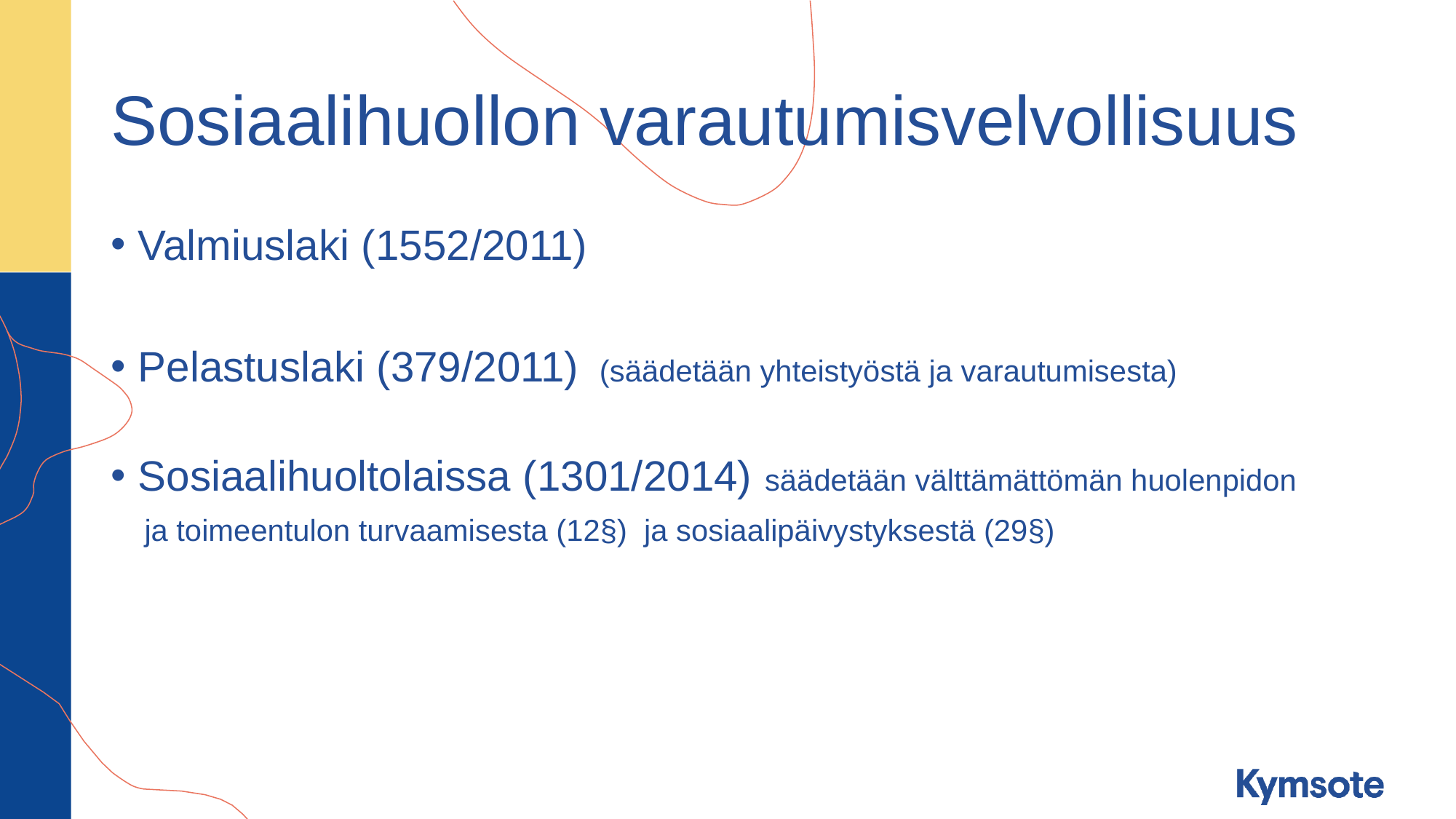

# Sosiaalihuollon varautumisvelvollisuus
Valmiuslaki (1552/2011)

Pelastuslaki (379/2011)  (säädetään yhteistyöstä ja varautumisesta)

Sosiaalihuoltolaissa (1301/2014) säädetään välttämättömän huolenpidon
    ja toimeentulon turvaamisesta (12§)  ja sosiaalipäivystyksestä (29§)